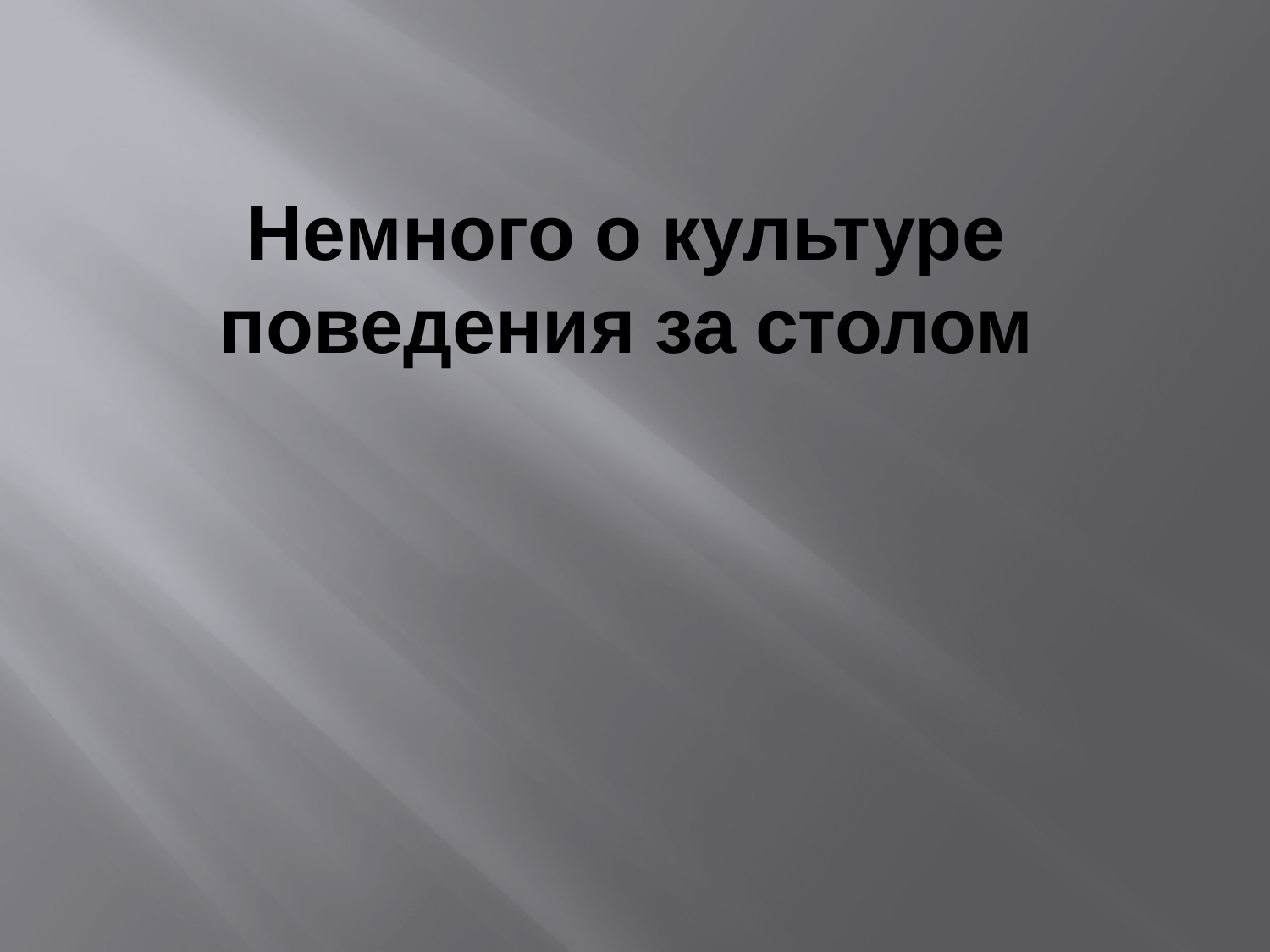

# Немного о культуре поведения за столом